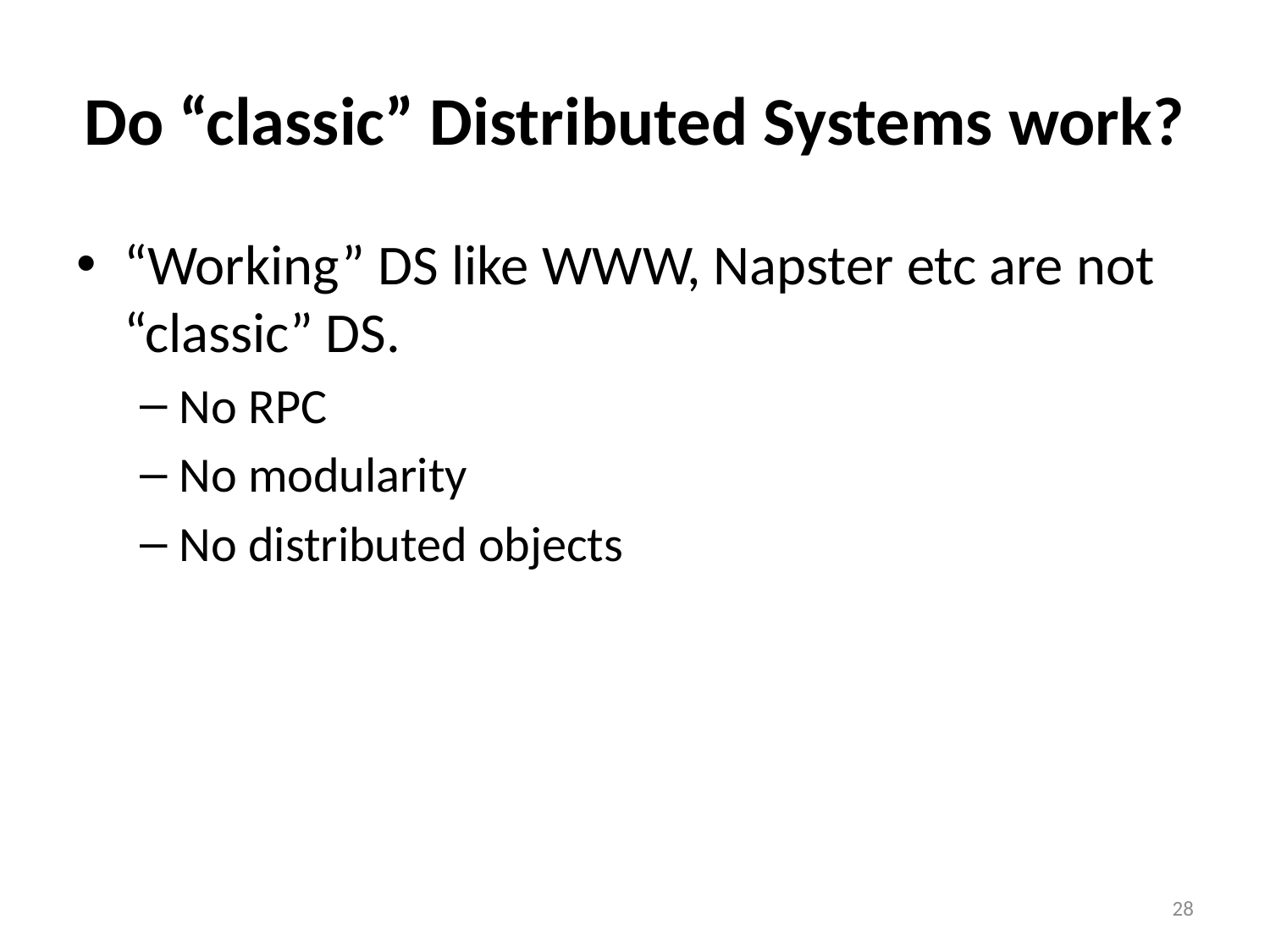

# Do “classic” Distributed Systems work?
“Working” DS like WWW, Napster etc are not “classic” DS.
No RPC
No modularity
No distributed objects
28